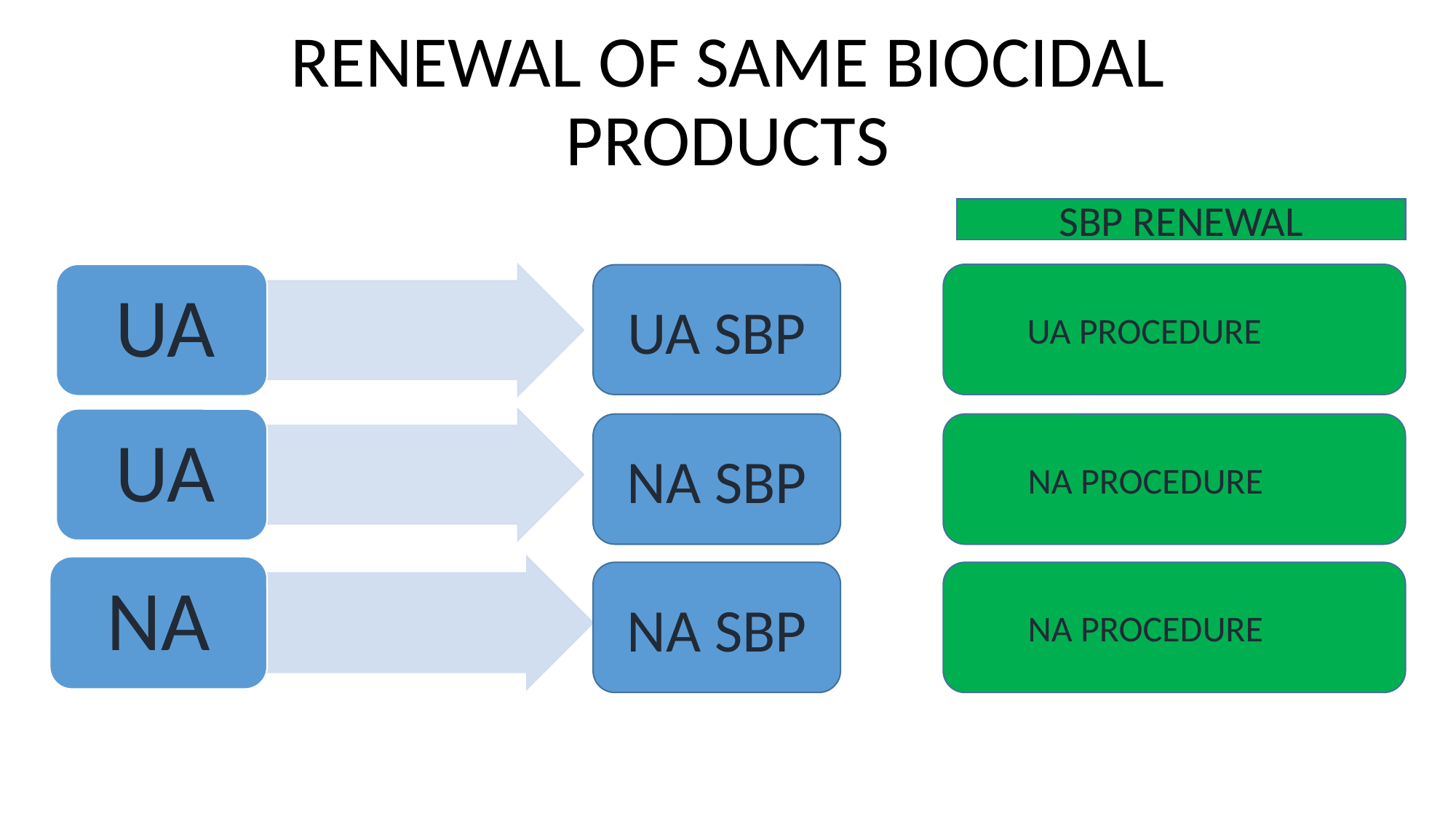

# RENEWAL OF SAME BIOCIDAL PRODUCTS
SBP RENEWAL
UA
UA
UA PROCEDURE
UA SBP
NA SBP
NA PROCEDURE

NA

NA SBP
NA PROCEDURE